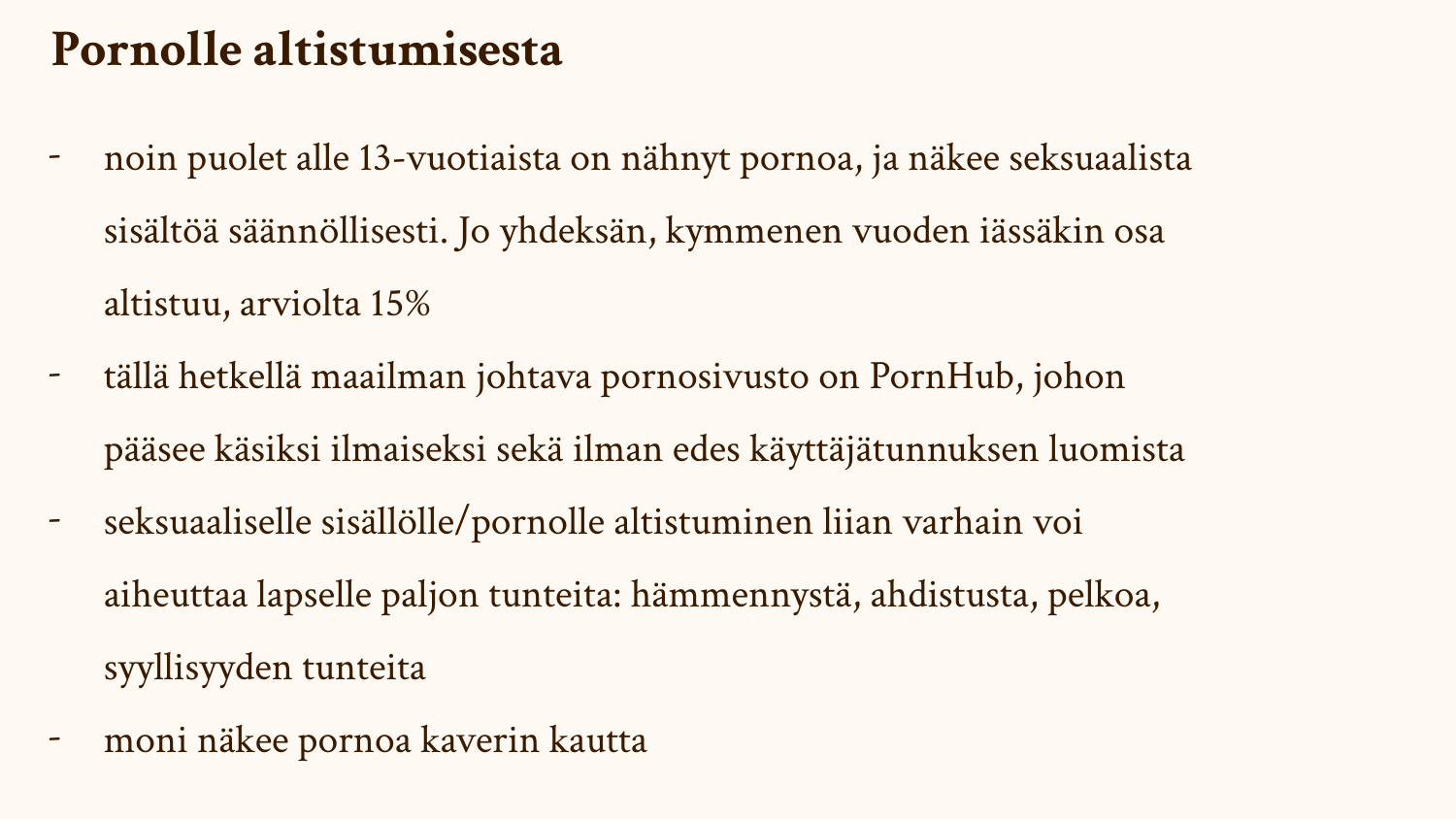

# Pornolle altistumisesta
noin puolet alle 13-vuotiaista on nähnyt pornoa, ja näkee seksuaalista sisältöä säännöllisesti. Jo yhdeksän, kymmenen vuoden iässäkin osa altistuu, arviolta 15%
tällä hetkellä maailman johtava pornosivusto on PornHub, johon pääsee käsiksi ilmaiseksi sekä ilman edes käyttäjätunnuksen luomista
seksuaaliselle sisällölle/pornolle altistuminen liian varhain voi aiheuttaa lapselle paljon tunteita: hämmennystä, ahdistusta, pelkoa, syyllisyyden tunteita
moni näkee pornoa kaverin kautta